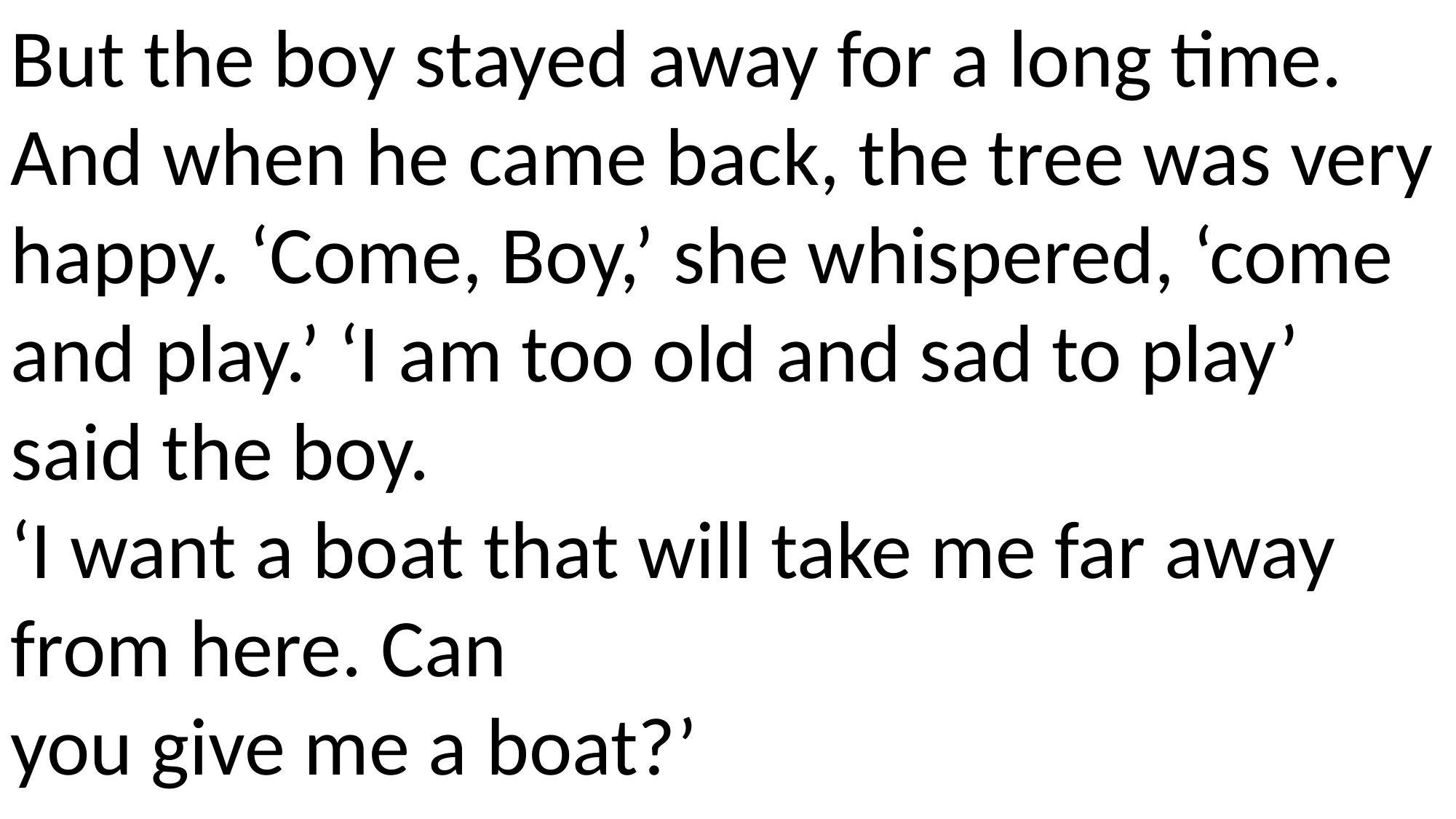

But the boy stayed away for a long time. And when he came back, the tree was very happy. ‘Come, Boy,’ she whispered, ‘come and play.’ ‘I am too old and sad to play’ said the boy.
‘I want a boat that will take me far away from here. Can
you give me a boat?’